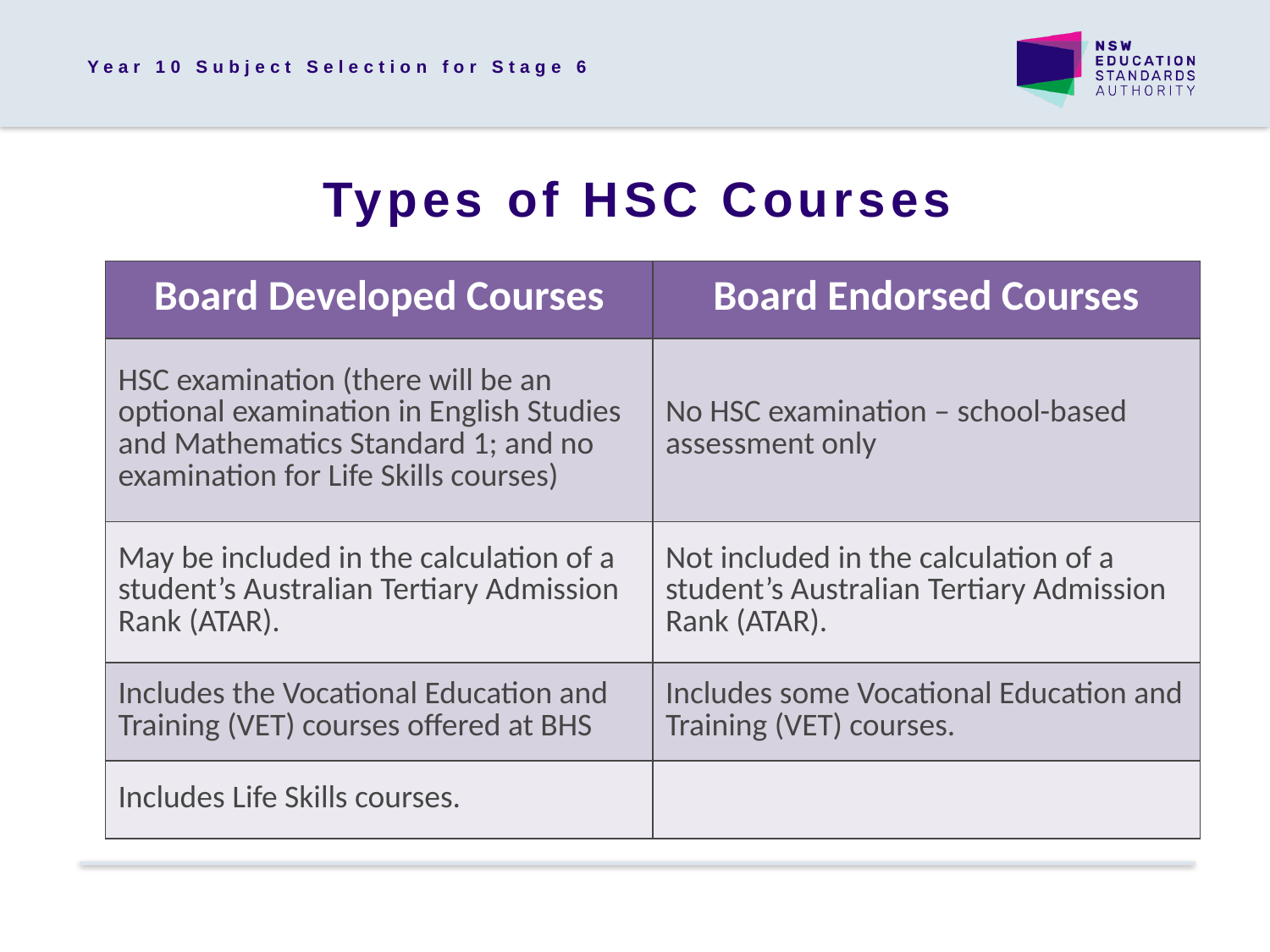

Year 10 Subject Selection for Stage 6

Types of HSC Courses
| Board Developed Courses | Board Endorsed Courses |
| --- | --- |
| HSC examination (there will be an optional examination in English Studies and Mathematics Standard 1; and no examination for Life Skills courses) | No HSC examination – school-based assessment only |
| May be included in the calculation of a student’s Australian Tertiary Admission Rank (ATAR). | Not included in the calculation of a student’s Australian Tertiary Admission Rank (ATAR). |
| Includes the Vocational Education and Training (VET) courses offered at BHS | Includes some Vocational Education and Training (VET) courses. |
| Includes Life Skills courses. |  |